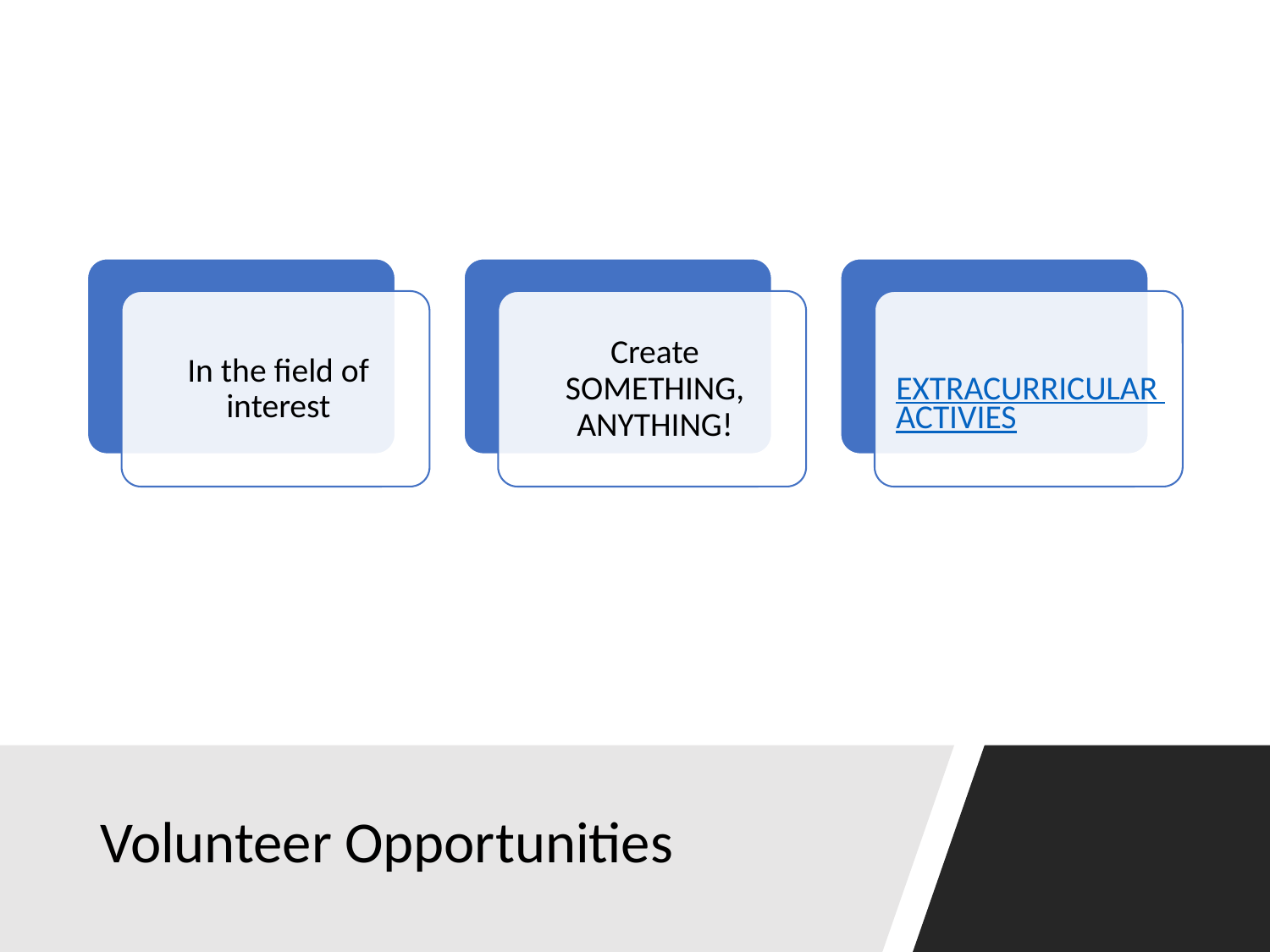

In the field of interest
Create SOMETHING, ANYTHING!
EXTRACURRICULAR ACTIVIES

# Volunteer Opportunities